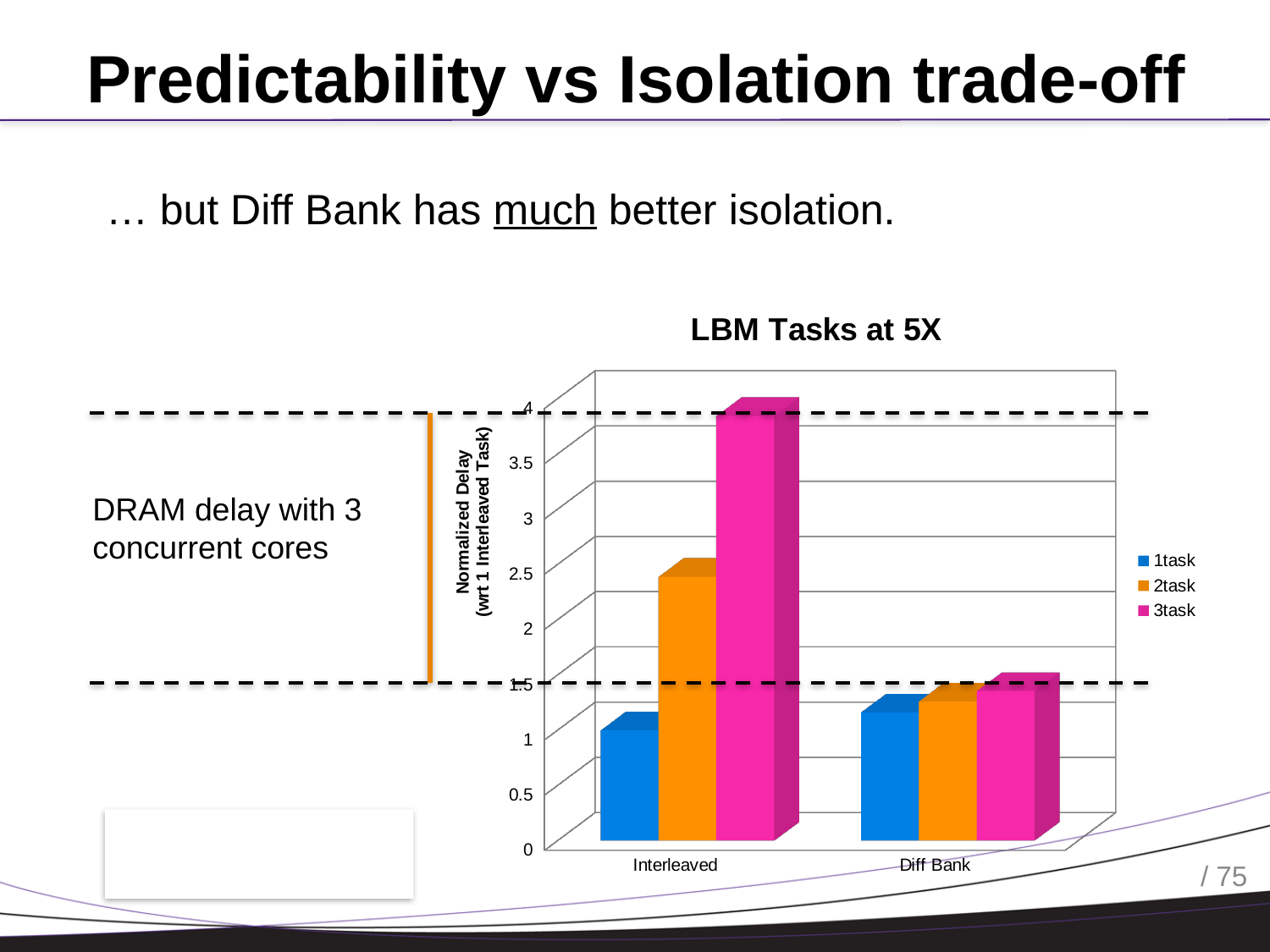

# Predictability vs Isolation trade-off
… but Diff Bank has much better isolation.

[unsupported chart]

DRAM delay with 3 concurrent cores